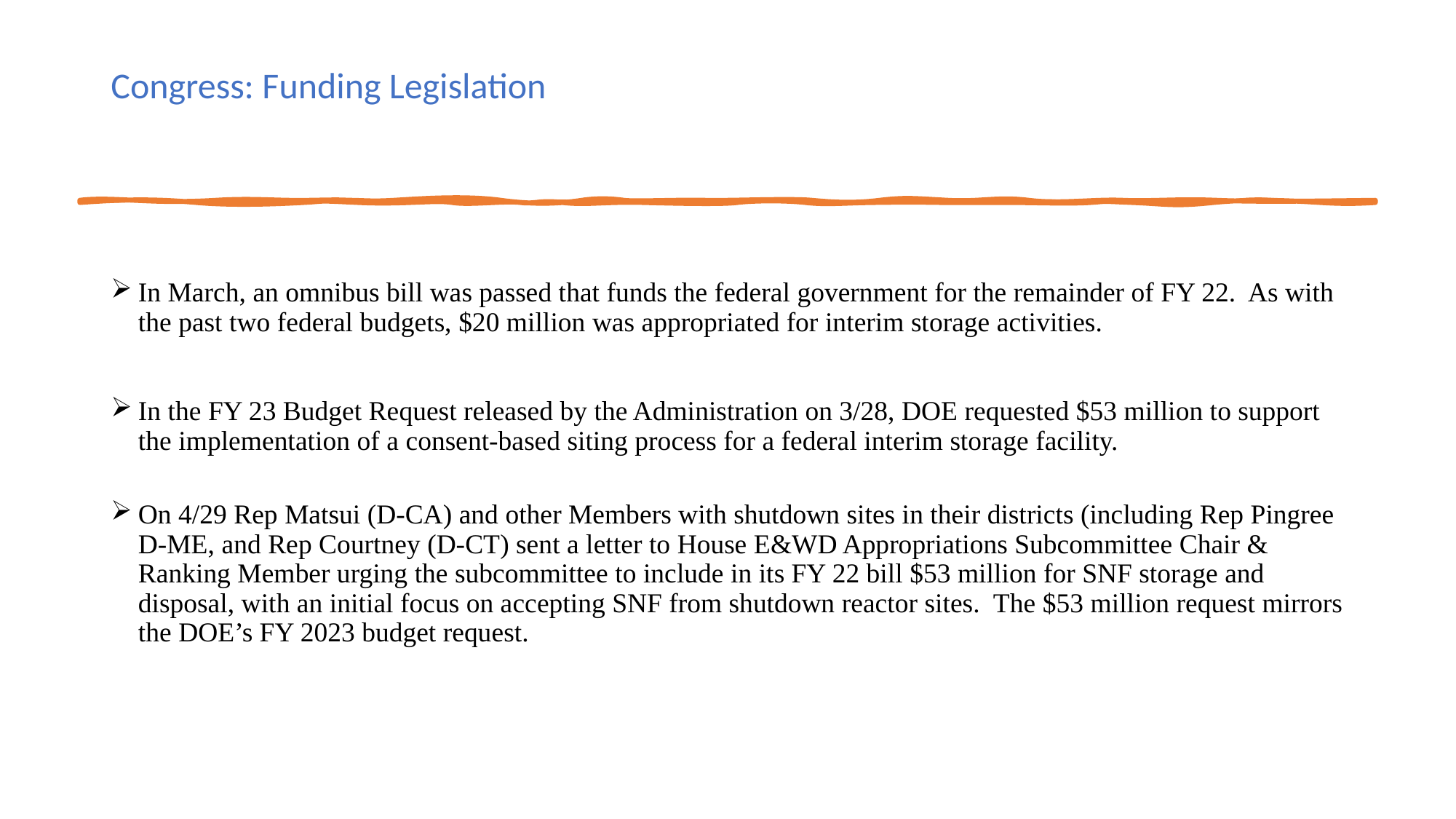

# Congress: Funding Legislation

In March, an omnibus bill was passed that funds the federal government for the remainder of FY 22.  As with the past two federal budgets, $20 million was appropriated for interim storage activities.

In the FY 23 Budget Request released by the Administration on 3/28, DOE requested $53 million to support the implementation of a consent-based siting process for a federal interim storage facility.

On 4/29 Rep Matsui (D-CA) and other Members with shutdown sites in their districts (including Rep Pingree D-ME, and Rep Courtney (D-CT) sent a letter to House E&WD Appropriations Subcommittee Chair & Ranking Member urging the subcommittee to include in its FY 22 bill $53 million for SNF storage and disposal, with an initial focus on accepting SNF from shutdown reactor sites.  The $53 million request mirrors the DOE’s FY 2023 budget request.